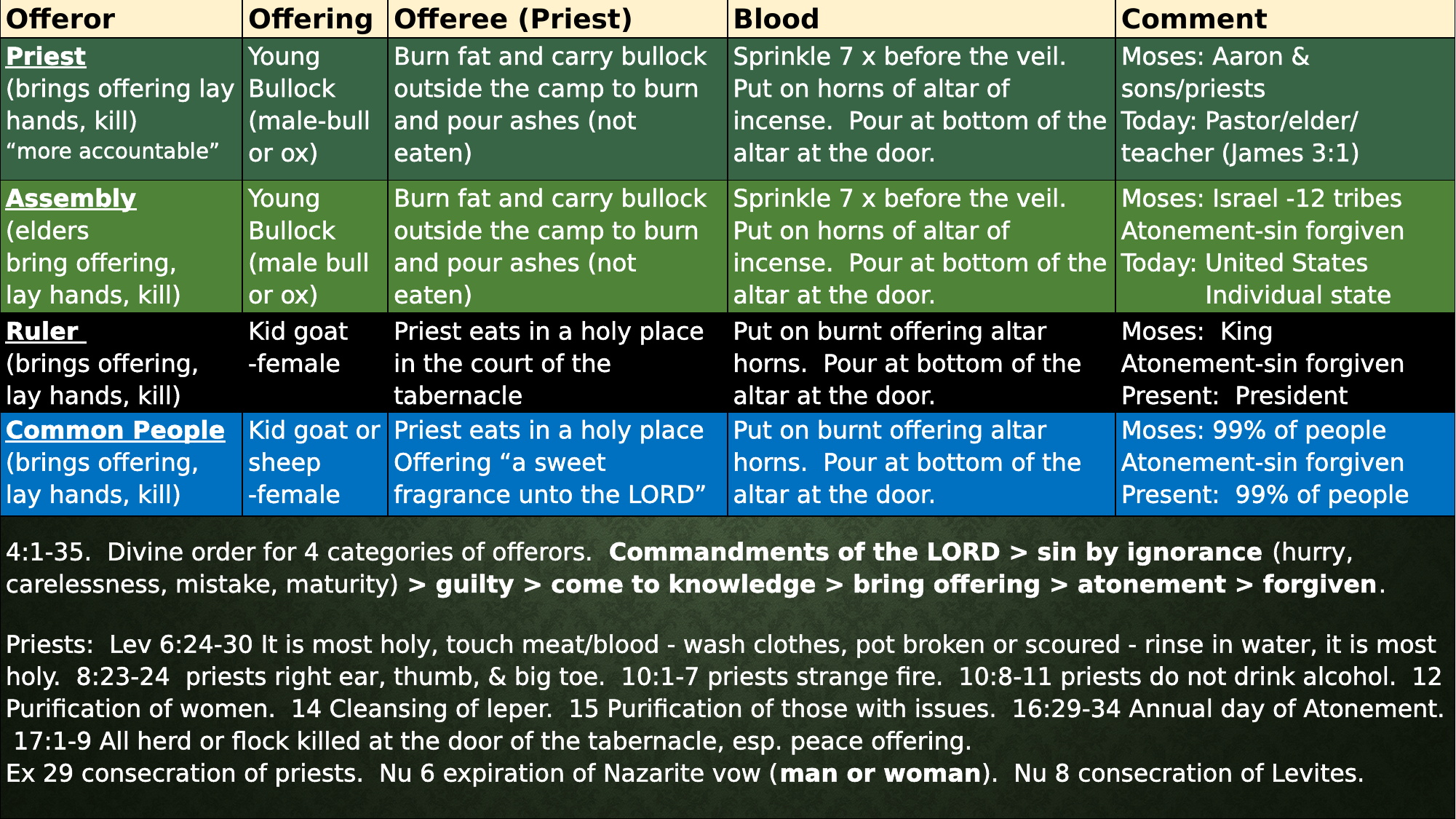

| Offeror | Offering | Offeree (Priest) | Blood | Comment |
| --- | --- | --- | --- | --- |
| Priest (brings offering lay hands, kill) “more accountable” | Young Bullock (male-bull or ox) | Burn fat and carry bullock outside the camp to burn and pour ashes (not eaten) | Sprinkle 7 x before the veil. Put on horns of altar of incense. Pour at bottom of the altar at the door. | Moses: Aaron & sons/priests Today: Pastor/elder/ teacher (James 3:1) |
| Assembly (elders bring offering, lay hands, kill) | Young Bullock (male bull or ox) | Burn fat and carry bullock outside the camp to burn and pour ashes (not eaten) | Sprinkle 7 x before the veil. Put on horns of altar of incense. Pour at bottom of the altar at the door. | Moses: Israel -12 tribes Atonement-sin forgiven Today: United States Individual state |
| Ruler (brings offering, lay hands, kill) | Kid goat -female | Priest eats in a holy place in the court of the tabernacle | Put on burnt offering altar horns. Pour at bottom of the altar at the door. | Moses: King Atonement-sin forgiven Present: President |
| Common People (brings offering, lay hands, kill) | Kid goat or sheep -female | Priest eats in a holy place Offering “a sweet fragrance unto the LORD” | Put on burnt offering altar horns. Pour at bottom of the altar at the door. | Moses: 99% of people Atonement-sin forgiven Present: 99% of people |
| 4:1-35. Divine order for 4 categories of offerors. Commandments of the LORD > sin by ignorance (hurry, carelessness, mistake, maturity) > guilty > come to knowledge > bring offering > atonement > forgiven.   Priests: Lev 6:24-30 It is most holy, touch meat/blood - wash clothes, pot broken or scoured - rinse in water, it is most holy. 8:23-24 priests right ear, thumb, & big toe. 10:1-7 priests strange fire. 10:8-11 priests do not drink alcohol. 12 Purification of women. 14 Cleansing of leper. 15 Purification of those with issues. 16:29-34 Annual day of Atonement. 17:1-9 All herd or flock killed at the door of the tabernacle, esp. peace offering. Ex 29 consecration of priests. Nu 6 expiration of Nazarite vow (man or woman). Nu 8 consecration of Levites. |  |  |  |  |